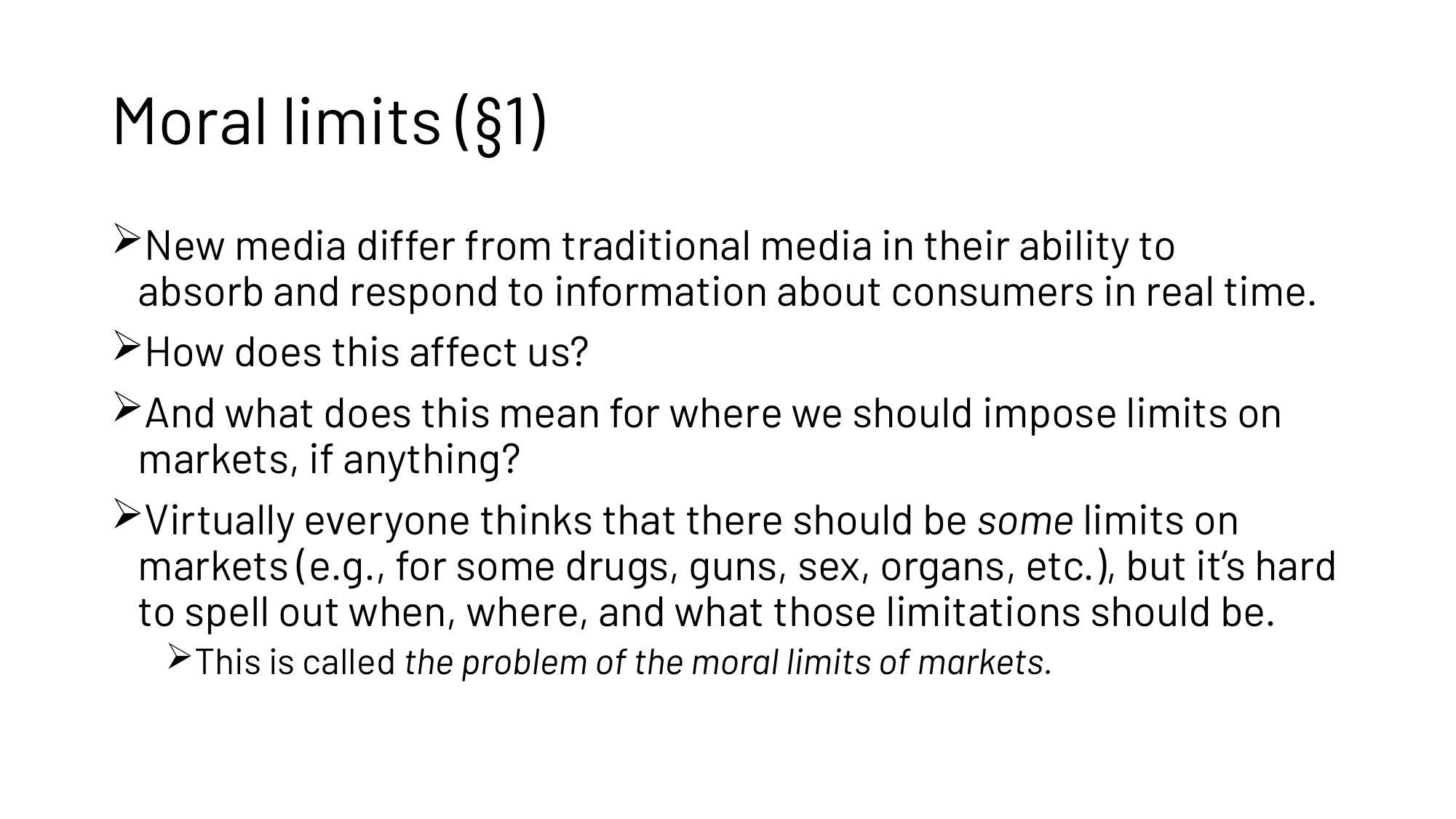

# Moral limits (§1)
New media differ from traditional media in their ability to
absorb and respond to information about consumers in real time.
How does this affect us?
And what does this mean for where we should impose limits on
markets, if anything?
Virtually everyone thinks that there should be some limits on markets (e.g., for some drugs, guns, sex, organs, etc.), but it’s hard to spell out when, where, and what those limitations should be.
This is called the problem of the moral limits of markets.